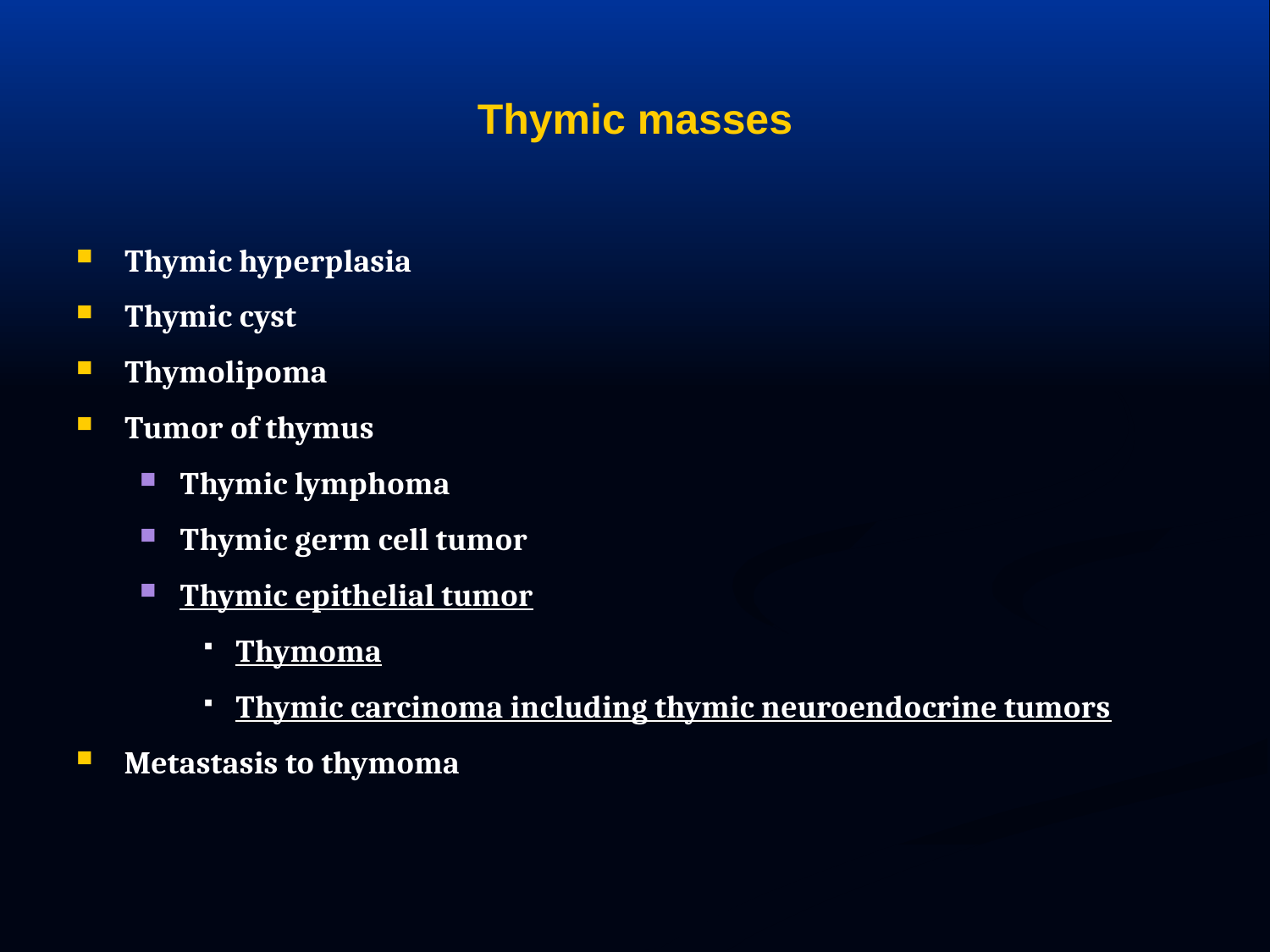

# Thymic masses
Thymic hyperplasia
Thymic cyst
Thymolipoma
Tumor of thymus
Thymic lymphoma
Thymic germ cell tumor
Thymic epithelial tumor
Thymoma
Thymic carcinoma including thymic neuroendocrine tumors
Metastasis to thymoma